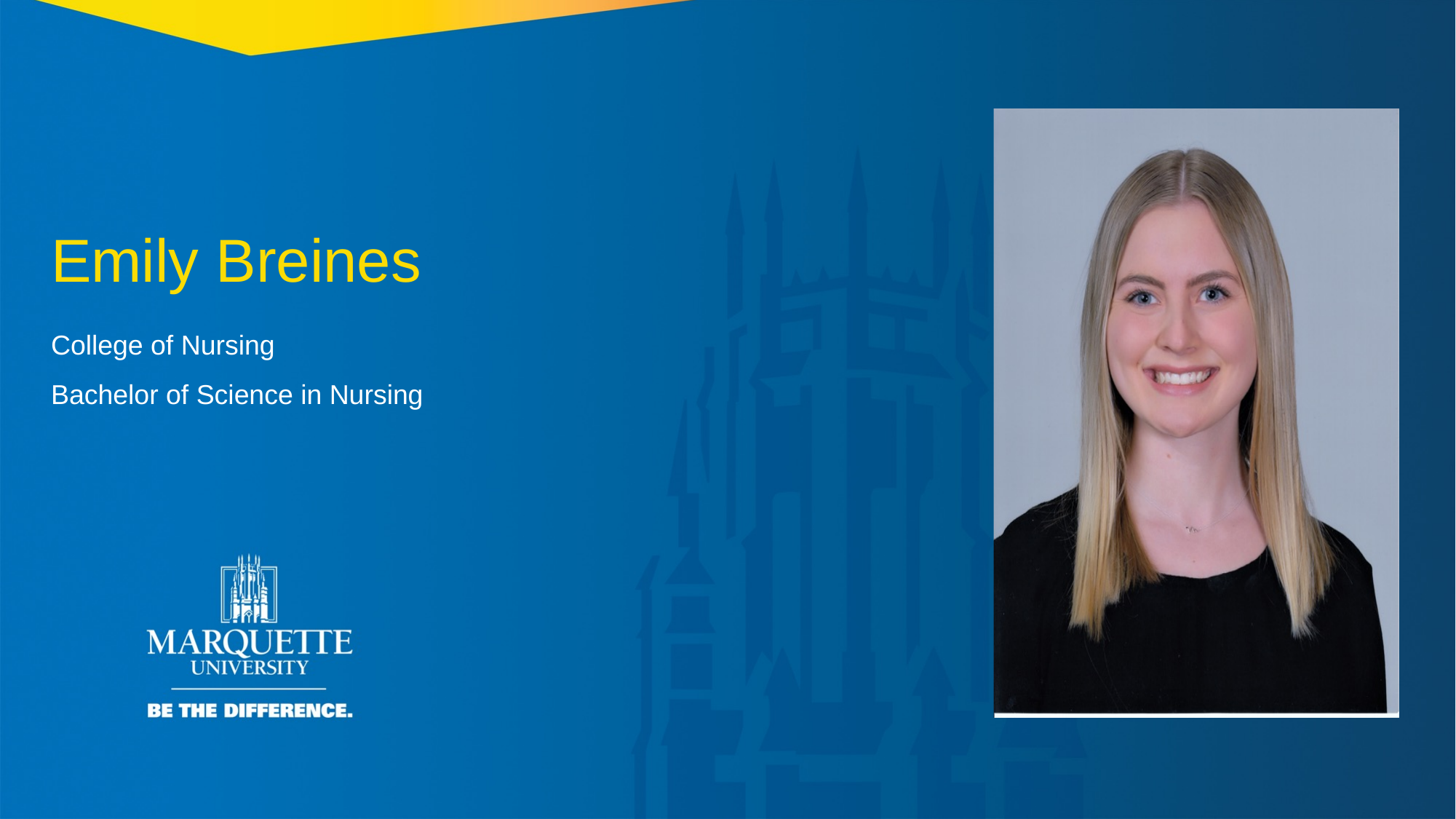

Emily Breines
College of Nursing
Bachelor of Science in Nursing